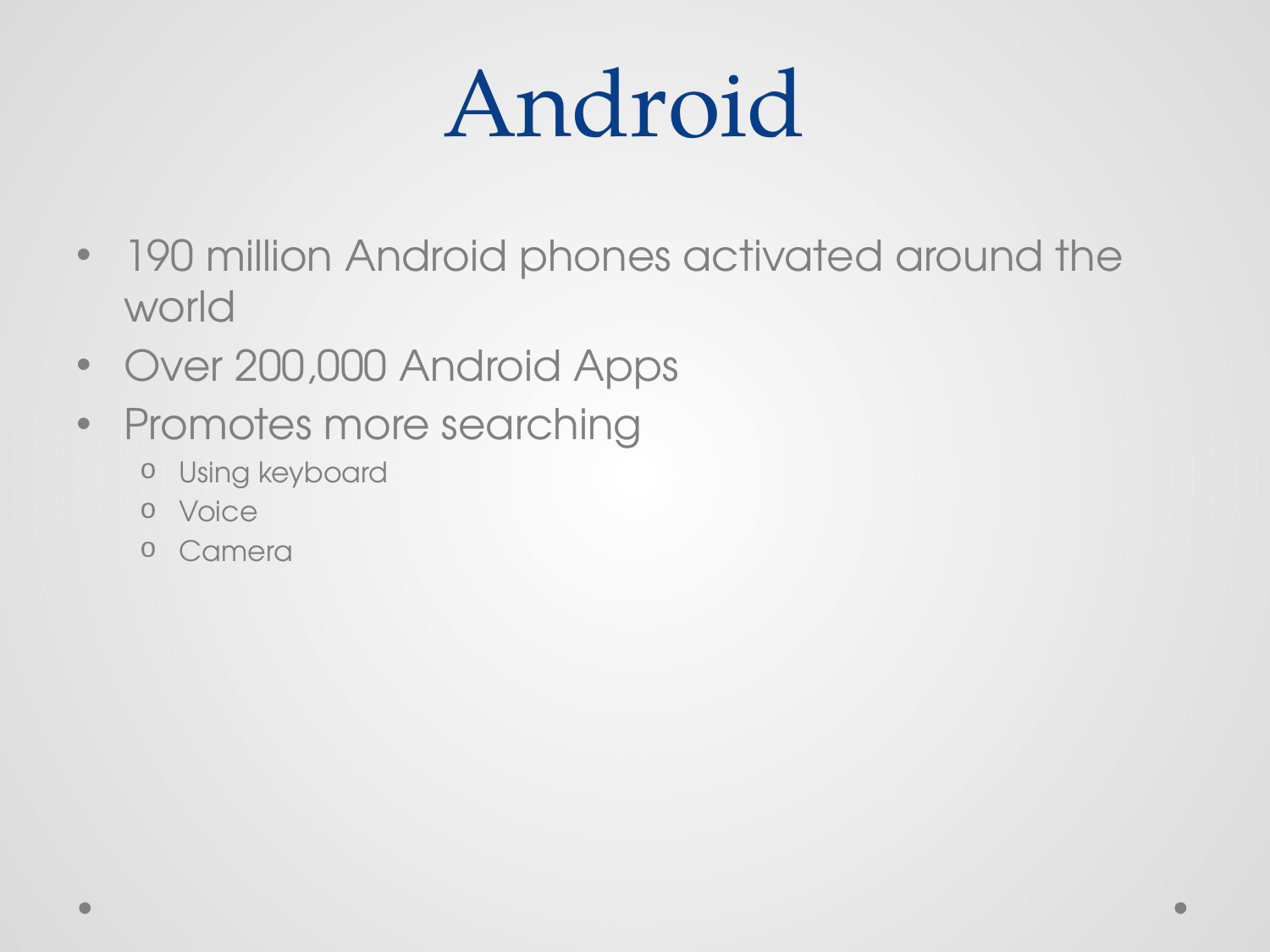

# Android
190 million Android phones activated around the world
Over 200,000 Android Apps
Promotes more searching
Using keyboard
Voice
Camera